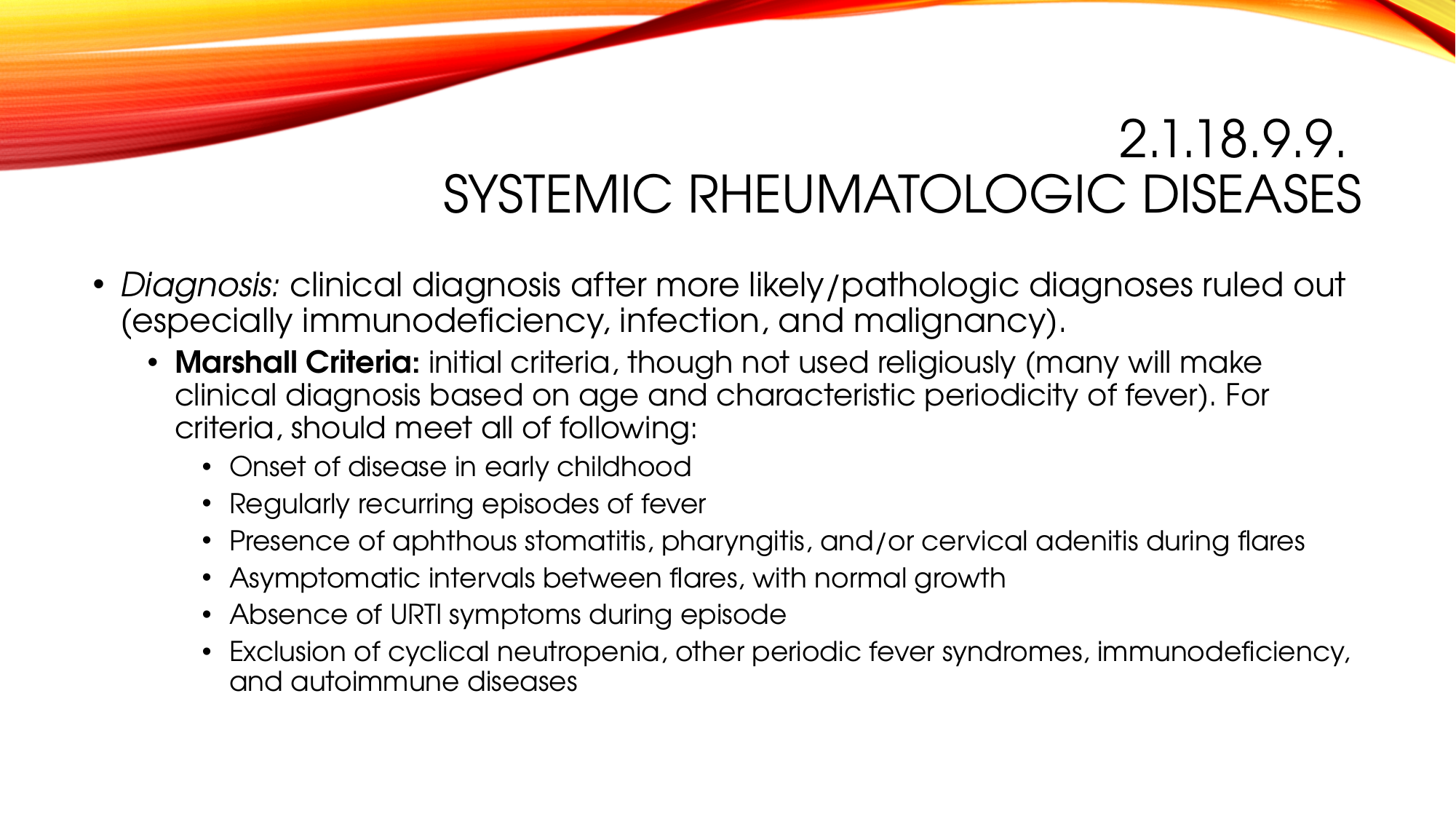

# 2.1.18.9.9. Systemic rheumatologic diseases
Diagnosis: clinical diagnosis after more likely/pathologic diagnoses ruled out (especially immunodeficiency, infection, and malignancy).
Marshall Criteria: initial criteria, though not used religiously (many will make clinical diagnosis based on age and characteristic periodicity of fever). For criteria, should meet all of following:
Onset of disease in early childhood
Regularly recurring episodes of fever
Presence of aphthous stomatitis, pharyngitis, and/or cervical adenitis during flares
Asymptomatic intervals between flares, with normal growth
Absence of URTI symptoms during episode
Exclusion of cyclical neutropenia, other periodic fever syndromes, immunodeficiency, and autoimmune diseases